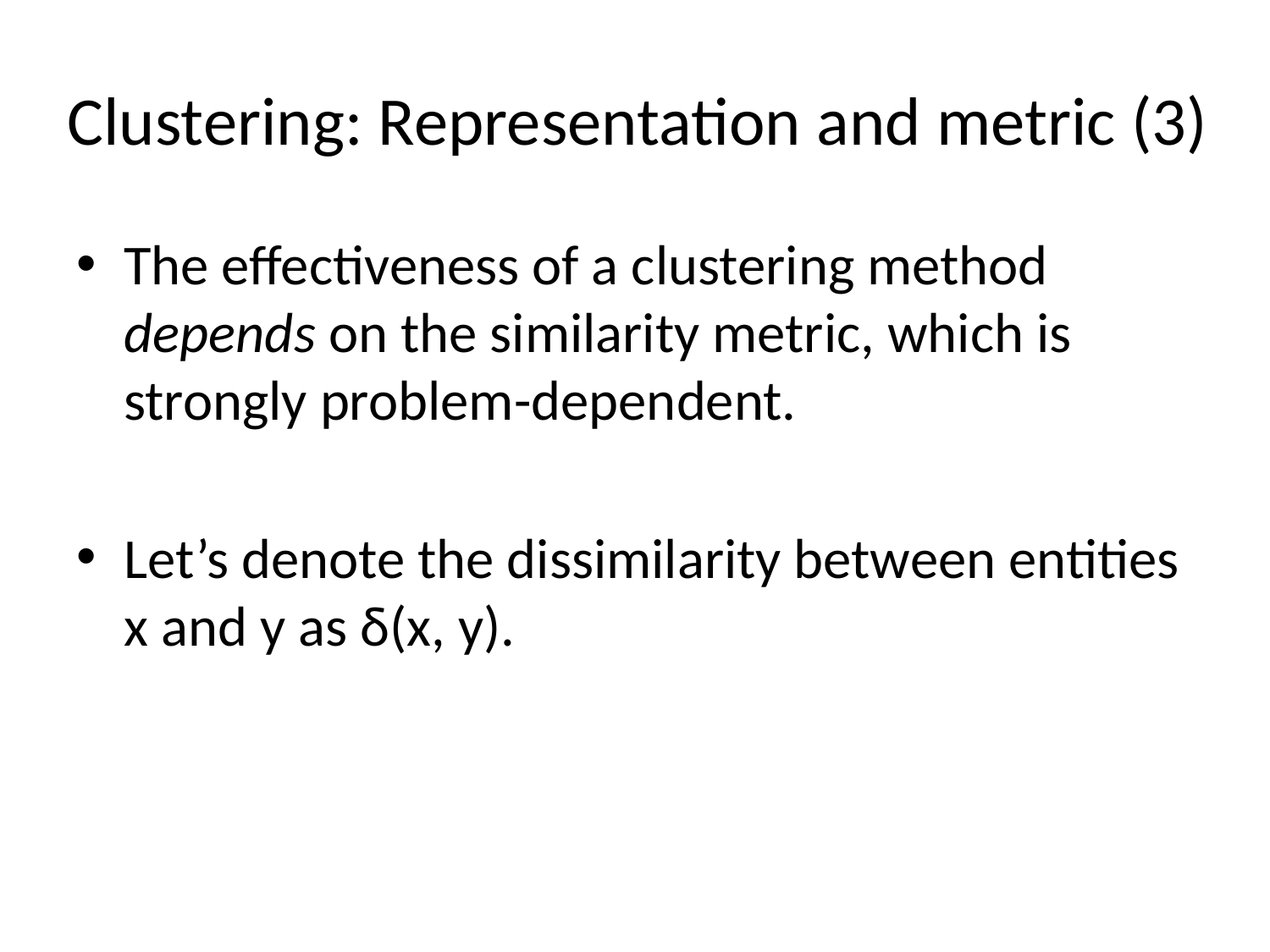

# Clustering: Representation and metric (3)
The effectiveness of a clustering method depends on the similarity metric, which is strongly problem-dependent.

Let’s denote the dissimilarity between entities x and y as δ(x, y).